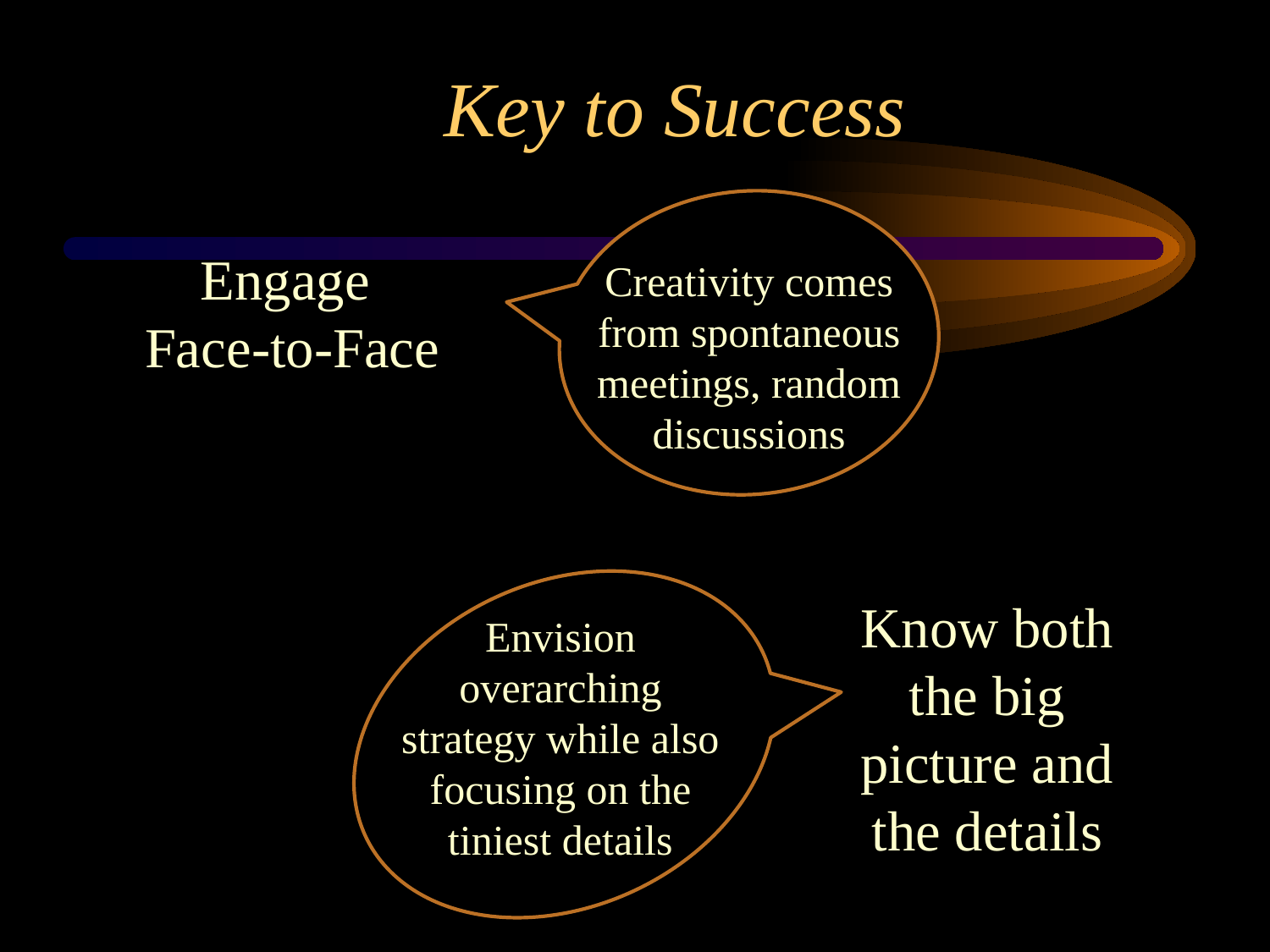

# Key to Success

Engage
Face-to-Face
Creativity comes
from spontaneous meetings, random discussions

Know both the big picture and the details
Envision overarching strategy while also focusing on the tiniest details